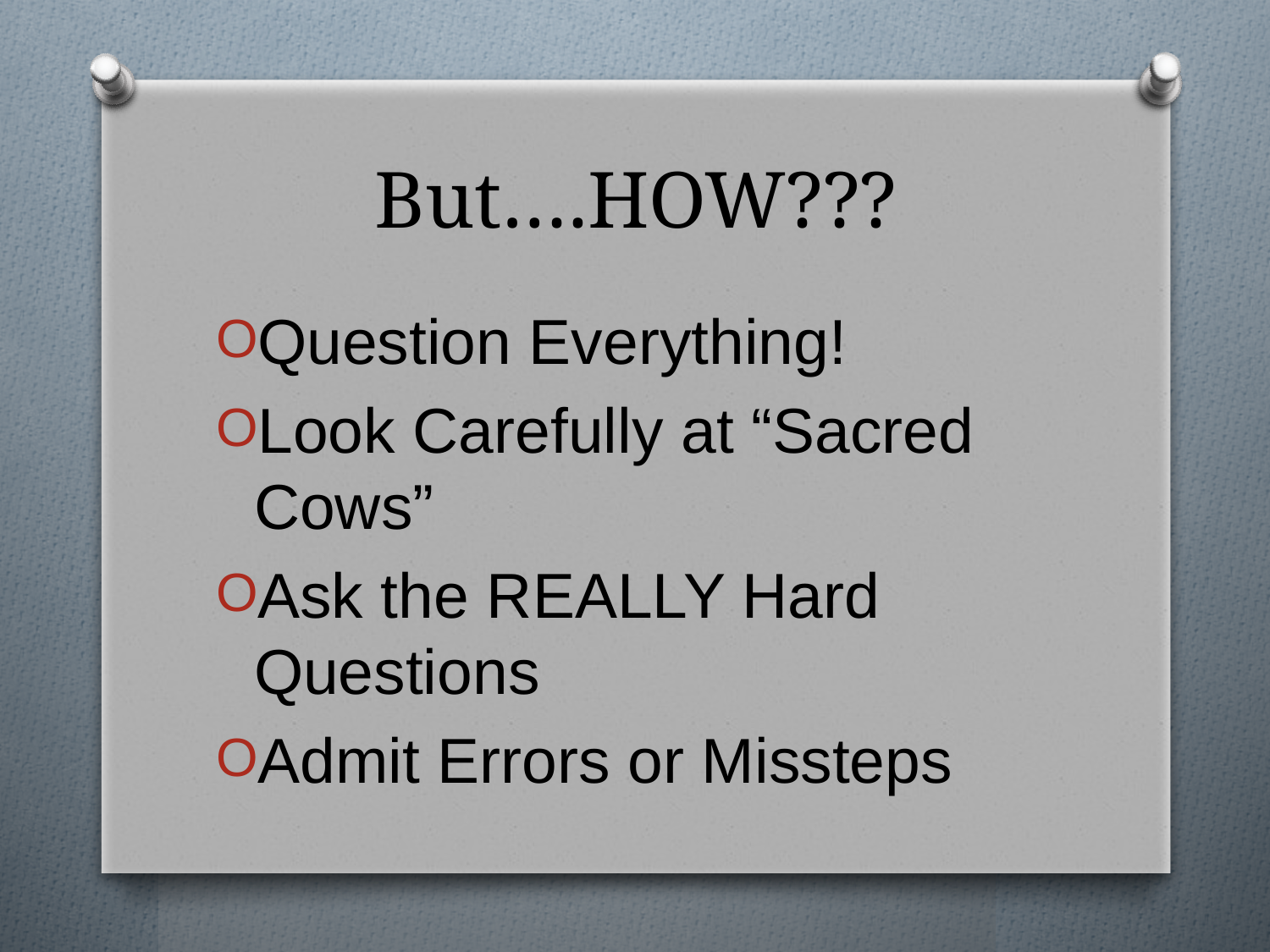

# But….HOW???
Question Everything!
Look Carefully at “Sacred Cows”
Ask the REALLY Hard Questions
Admit Errors or Missteps